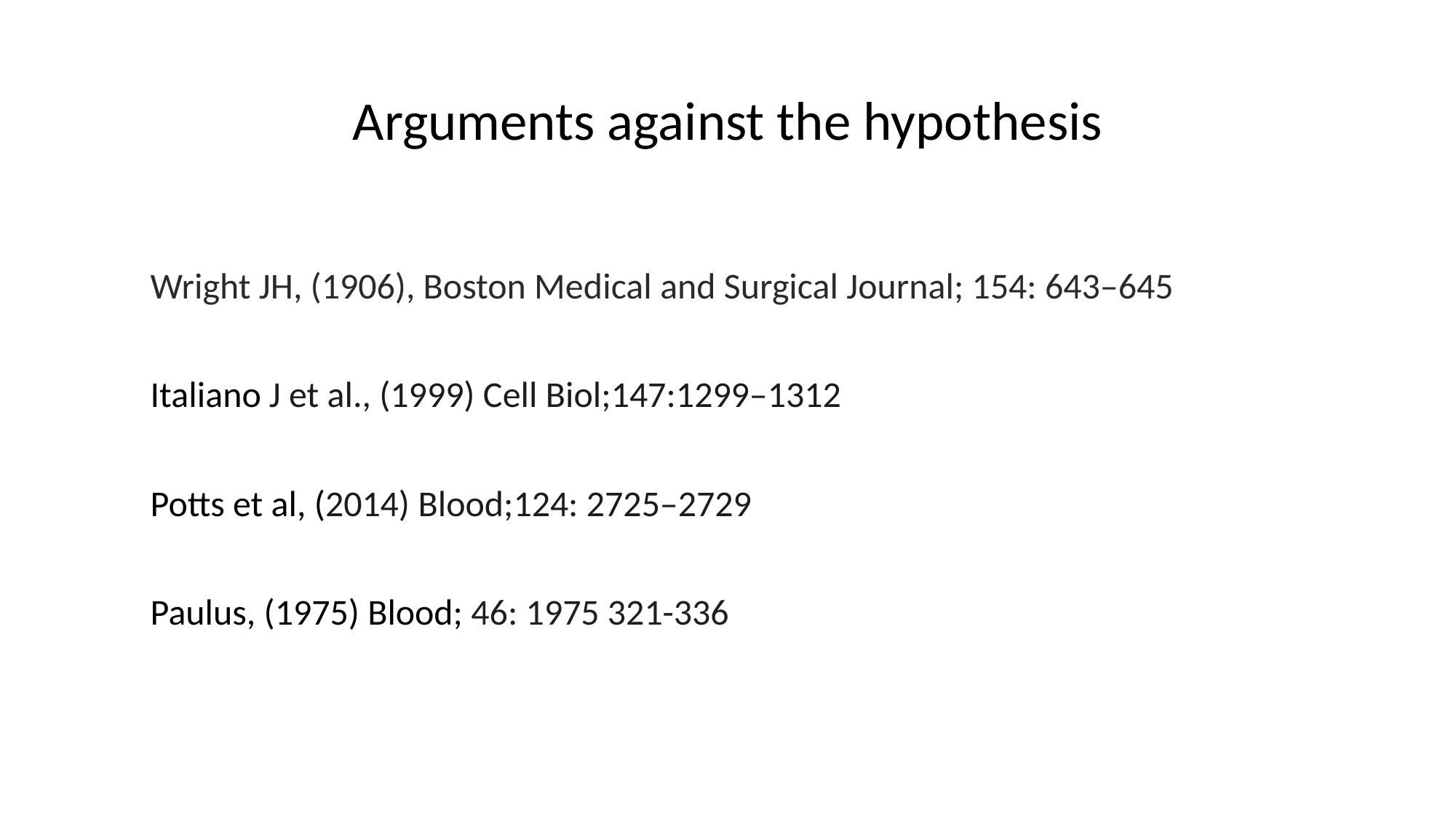

# Arguments against the hypothesis
Wright JH, (1906), Boston Medical and Surgical Journal; 154: 643–645

Italiano J et al., (1999) Cell Biol;147:1299–1312

Potts et al, (2014) Blood;124: 2725–2729

Paulus, (1975) Blood; 46: 1975 321-336